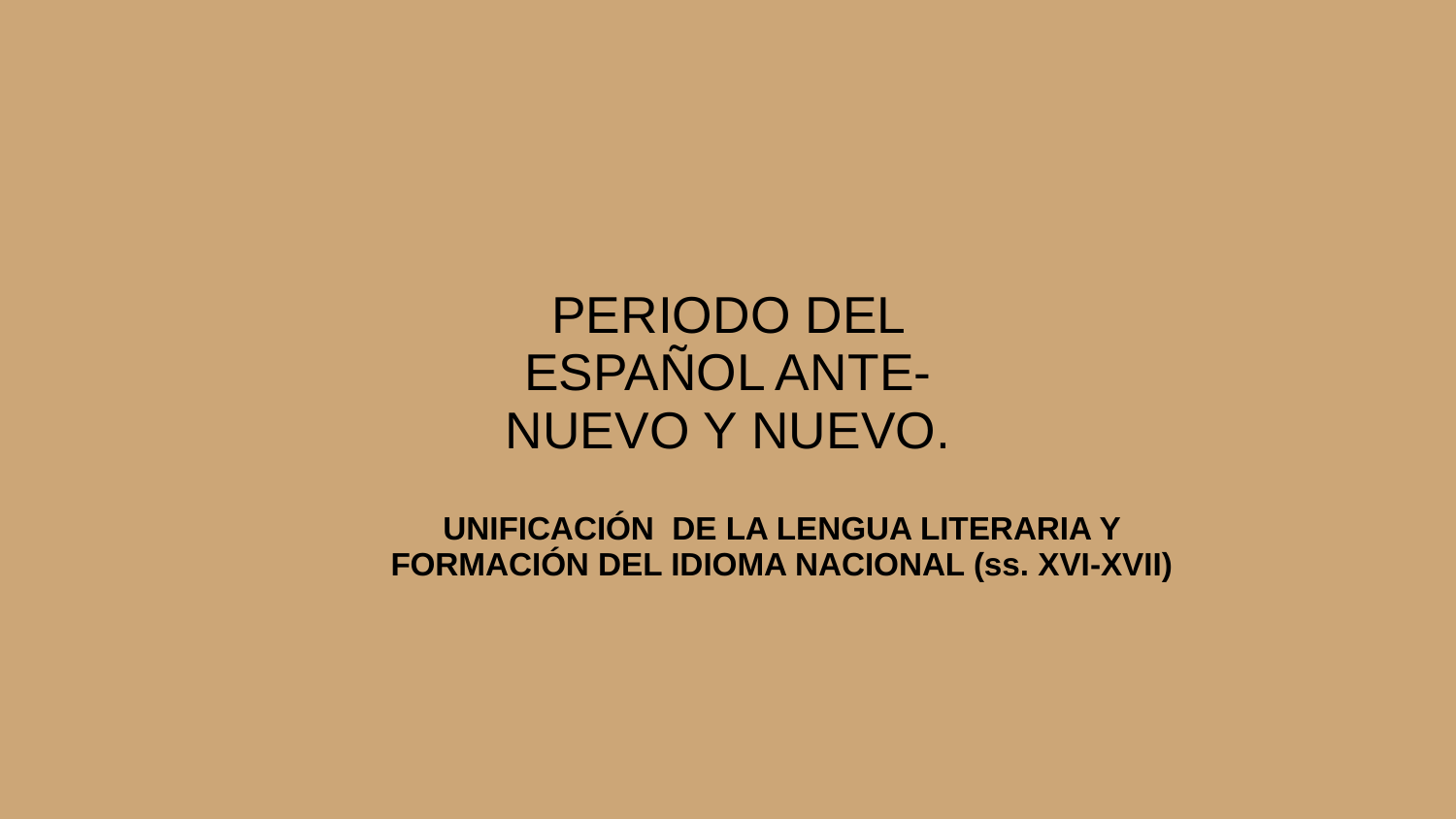

PERIODO DEL ESPAÑOL ANTE-NUEVO Y NUEVO.
UNIFICACIÓN  DE LA LENGUA LITERARIA Y FORMACIÓN DEL IDIOMA NACIONAL (ss. XVI-XVII)